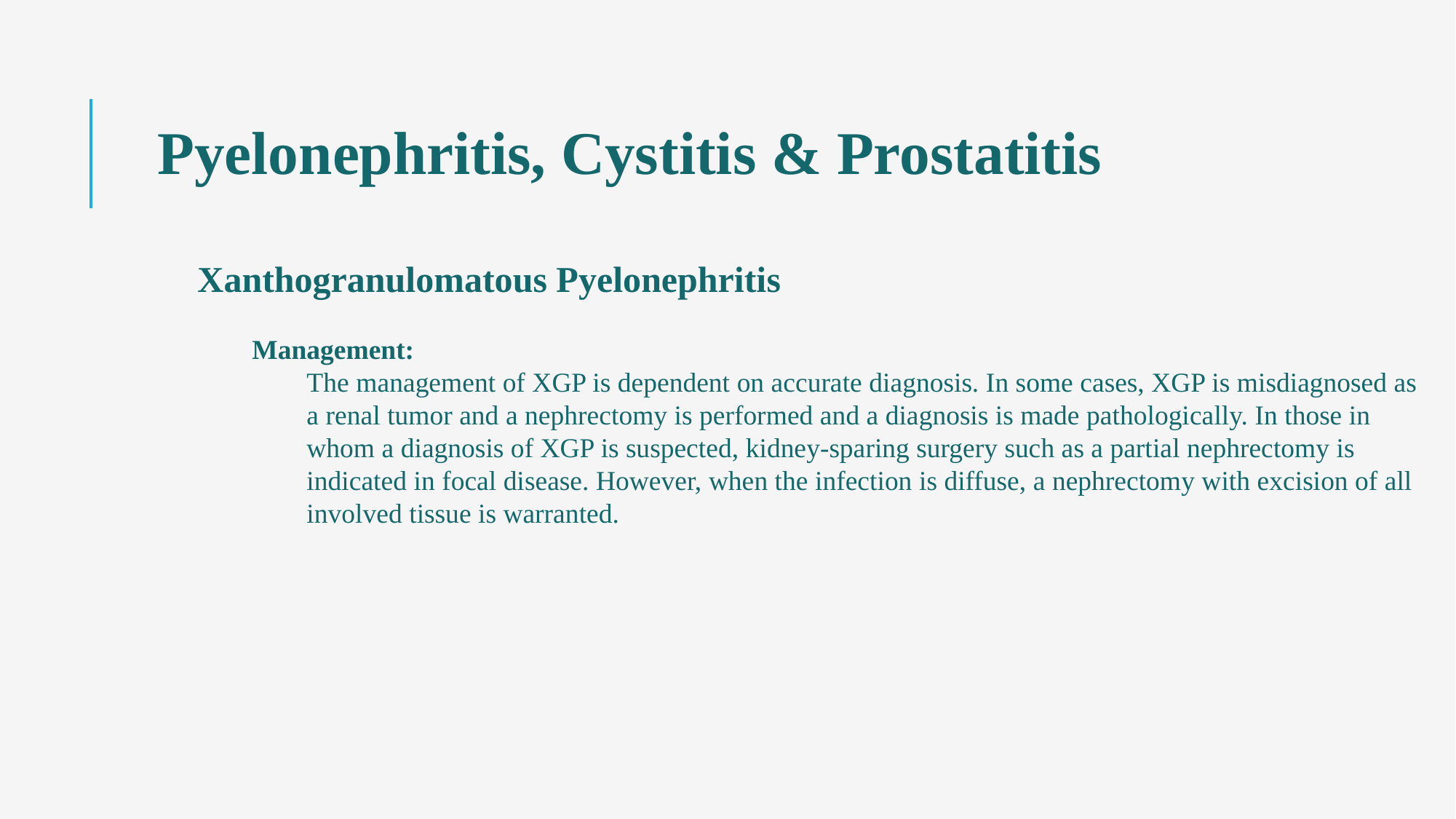

Pyelonephritis, Cystitis & Prostatitis
Xanthogranulomatous Pyelonephritis

Management:
The management of XGP is dependent on accurate diagnosis. In some cases, XGP is misdiagnosed as a renal tumor and a nephrectomy is performed and a diagnosis is made pathologically. In those in whom a diagnosis of XGP is suspected, kidney-sparing surgery such as a partial nephrectomy is indicated in focal disease. However, when the infection is diffuse, a nephrectomy with excision of all involved tissue is warranted.